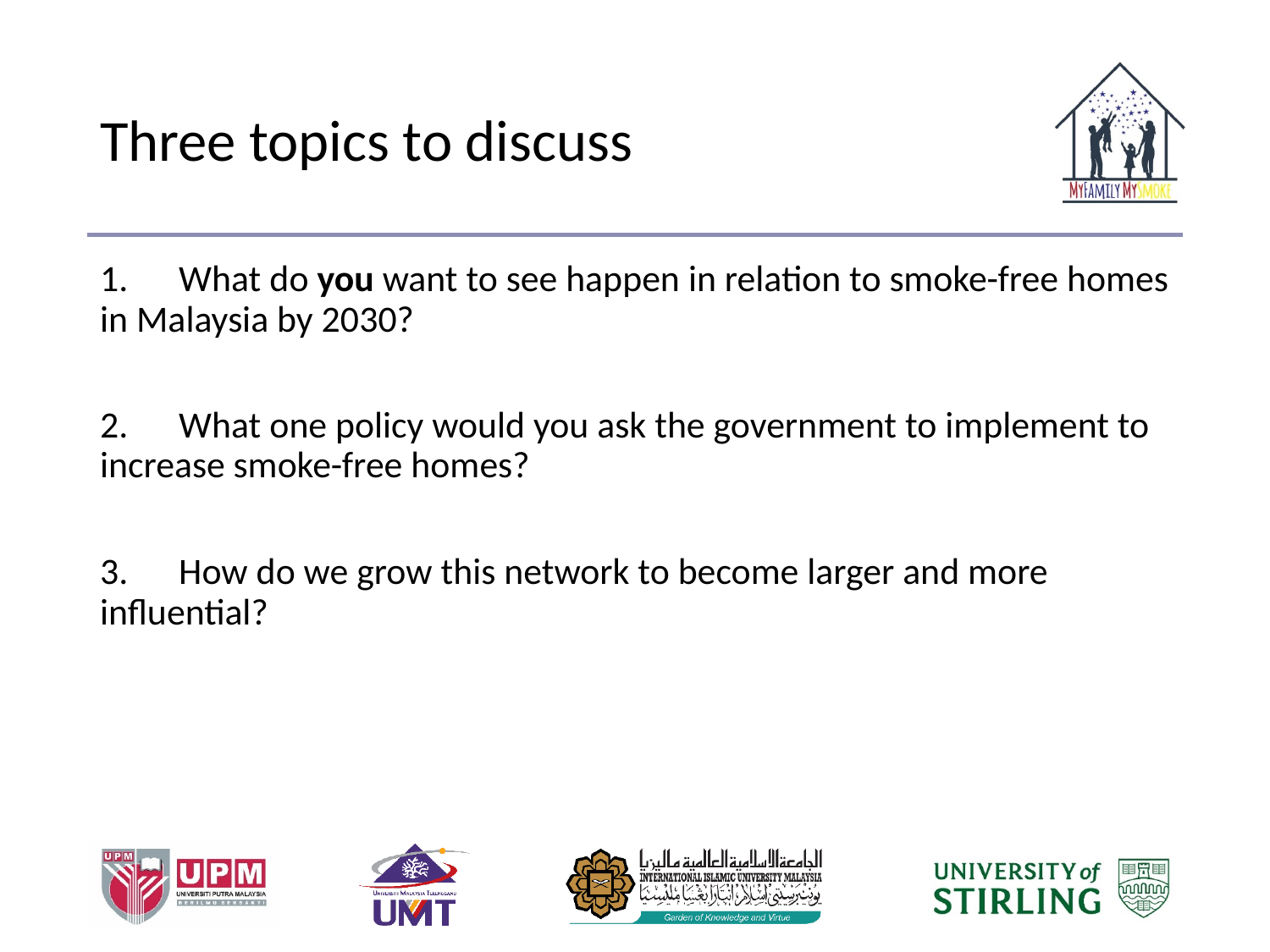

# Three topics to discuss
1.      What do you want to see happen in relation to smoke-free homes in Malaysia by 2030?

2.      What one policy would you ask the government to implement to increase smoke-free homes?

3.      How do we grow this network to become larger and more influential?